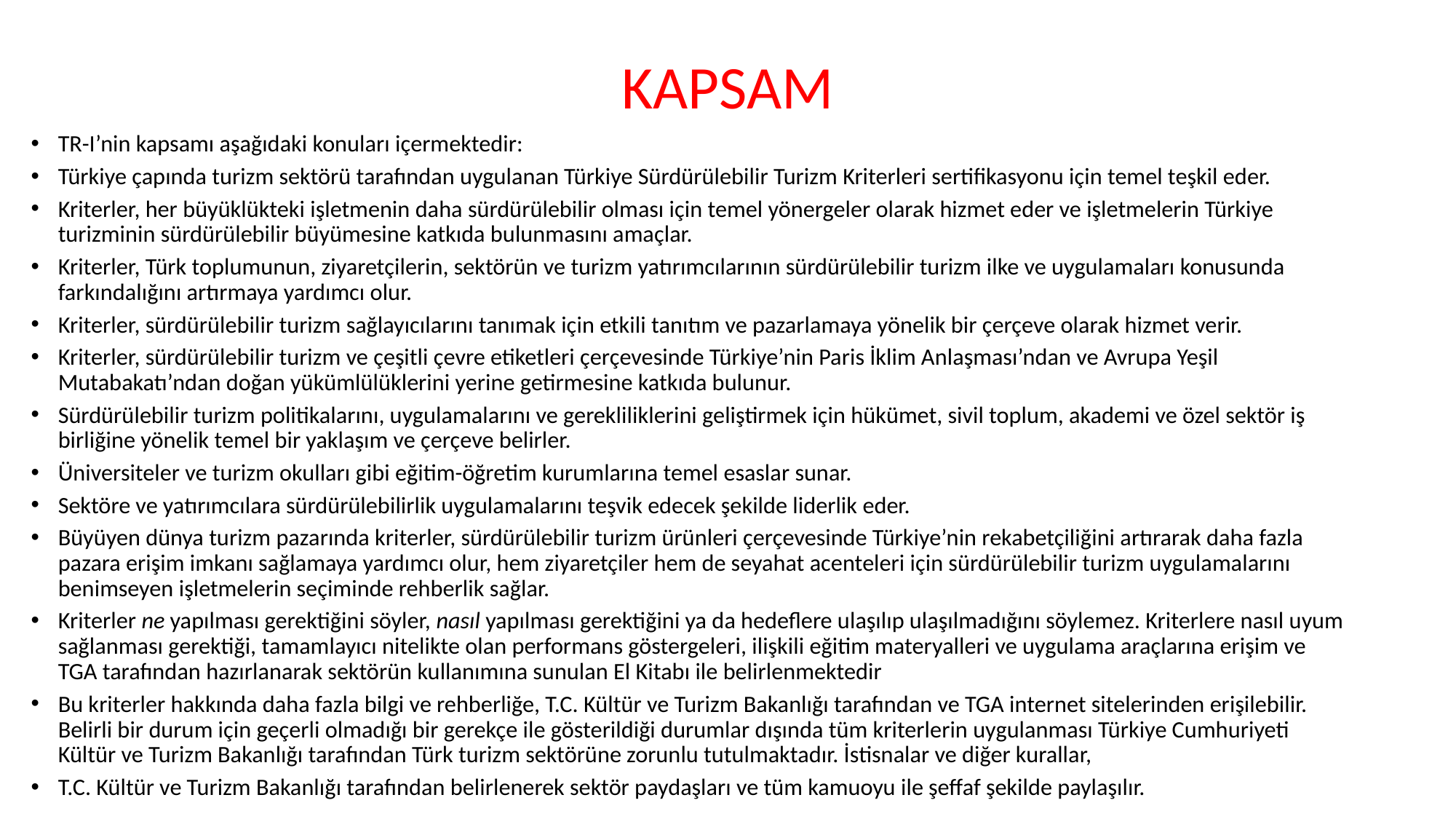

# KAPSAM
TR-I’nin kapsamı aşağıdaki konuları içermektedir:
Türkiye çapında turizm sektörü tarafından uygulanan Türkiye Sürdürülebilir Turizm Kriterleri sertifikasyonu için temel teşkil eder.
Kriterler, her büyüklükteki işletmenin daha sürdürülebilir olması için temel yönergeler olarak hizmet eder ve işletmelerin Türkiye turizminin sürdürülebilir büyümesine katkıda bulunmasını amaçlar.
Kriterler, Türk toplumunun, ziyaretçilerin, sektörün ve turizm yatırımcılarının sürdürülebilir turizm ilke ve uygulamaları konusunda farkındalığını artırmaya yardımcı olur.
Kriterler, sürdürülebilir turizm sağlayıcılarını tanımak için etkili tanıtım ve pazarlamaya yönelik bir çerçeve olarak hizmet verir.
Kriterler, sürdürülebilir turizm ve çeşitli çevre etiketleri çerçevesinde Türkiye’nin Paris İklim Anlaşması’ndan ve Avrupa Yeşil Mutabakatı’ndan doğan yükümlülüklerini yerine getirmesine katkıda bulunur.
Sürdürülebilir turizm politikalarını, uygulamalarını ve gerekliliklerini geliştirmek için hükümet, sivil toplum, akademi ve özel sektör iş birliğine yönelik temel bir yaklaşım ve çerçeve belirler.
Üniversiteler ve turizm okulları gibi eğitim-öğretim kurumlarına temel esaslar sunar.
Sektöre ve yatırımcılara sürdürülebilirlik uygulamalarını teşvik edecek şekilde liderlik eder.
Büyüyen dünya turizm pazarında kriterler, sürdürülebilir turizm ürünleri çerçevesinde Türkiye’nin rekabetçiliğini artırarak daha fazla pazara erişim imkanı sağlamaya yardımcı olur, hem ziyaretçiler hem de seyahat acenteleri için sürdürülebilir turizm uygulamalarını benimseyen işletmelerin seçiminde rehberlik sağlar.
Kriterler ne yapılması gerektiğini söyler, nasıl yapılması gerektiğini ya da hedeflere ulaşılıp ulaşılmadığını söylemez. Kriterlere nasıl uyum sağlanması gerektiği, tamamlayıcı nitelikte olan performans göstergeleri, ilişkili eğitim materyalleri ve uygulama araçlarına erişim ve TGA tarafından hazırlanarak sektörün kullanımına sunulan El Kitabı ile belirlenmektedir
Bu kriterler hakkında daha fazla bilgi ve rehberliğe, T.C. Kültür ve Turizm Bakanlığı tarafından ve TGA internet sitelerinden erişilebilir. Belirli bir durum için geçerli olmadığı bir gerekçe ile gösterildiği durumlar dışında tüm kriterlerin uygulanması Türkiye Cumhuriyeti Kültür ve Turizm Bakanlığı tarafından Türk turizm sektörüne zorunlu tutulmaktadır. İstisnalar ve diğer kurallar,
T.C. Kültür ve Turizm Bakanlığı tarafından belirlenerek sektör paydaşları ve tüm kamuoyu ile şeffaf şekilde paylaşılır.